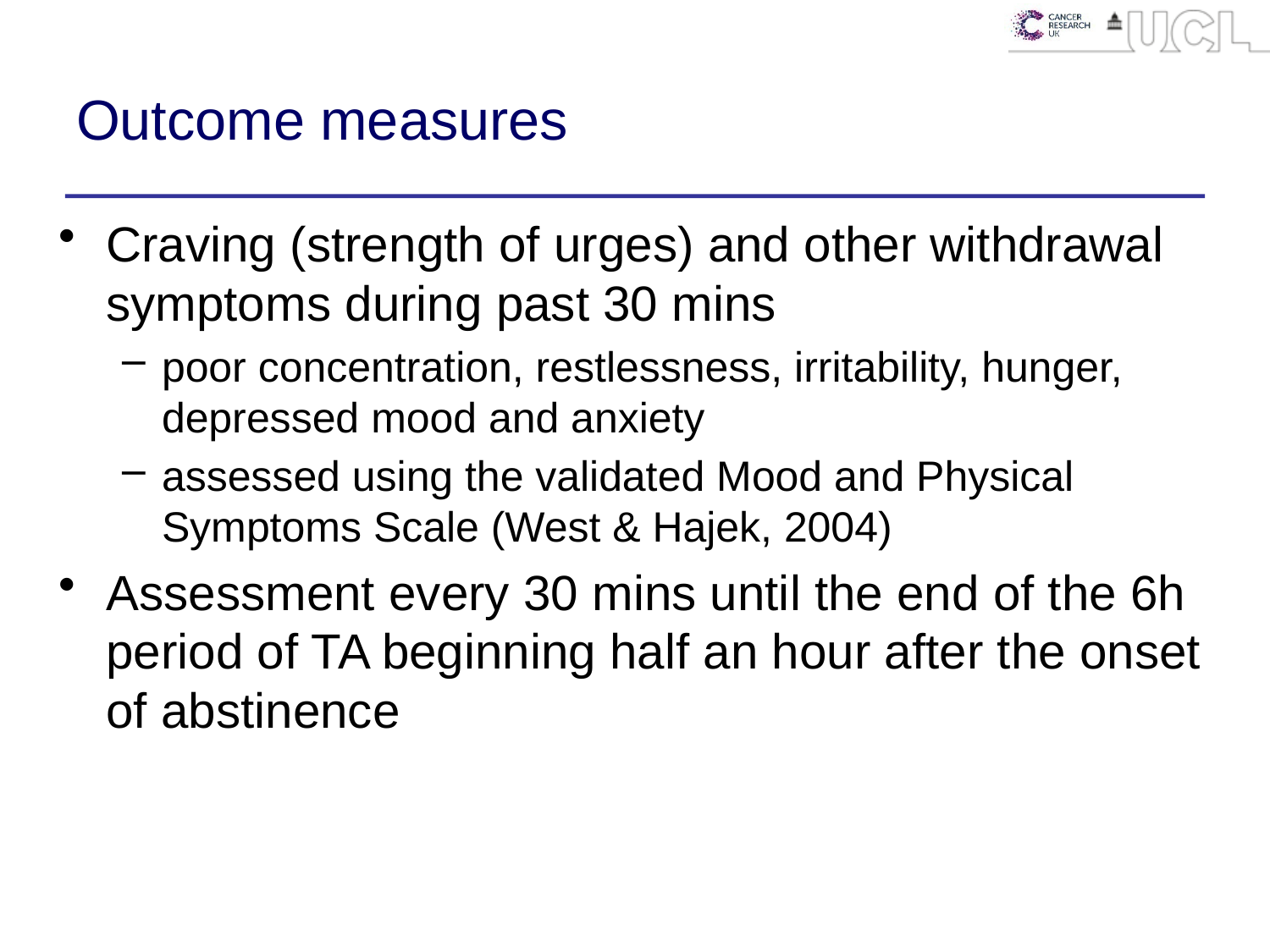

# Outcome measures
Craving (strength of urges) and other withdrawal symptoms during past 30 mins
poor concentration, restlessness, irritability, hunger, depressed mood and anxiety
assessed using the validated Mood and Physical Symptoms Scale (West & Hajek, 2004)
Assessment every 30 mins until the end of the 6h period of TA beginning half an hour after the onset of abstinence